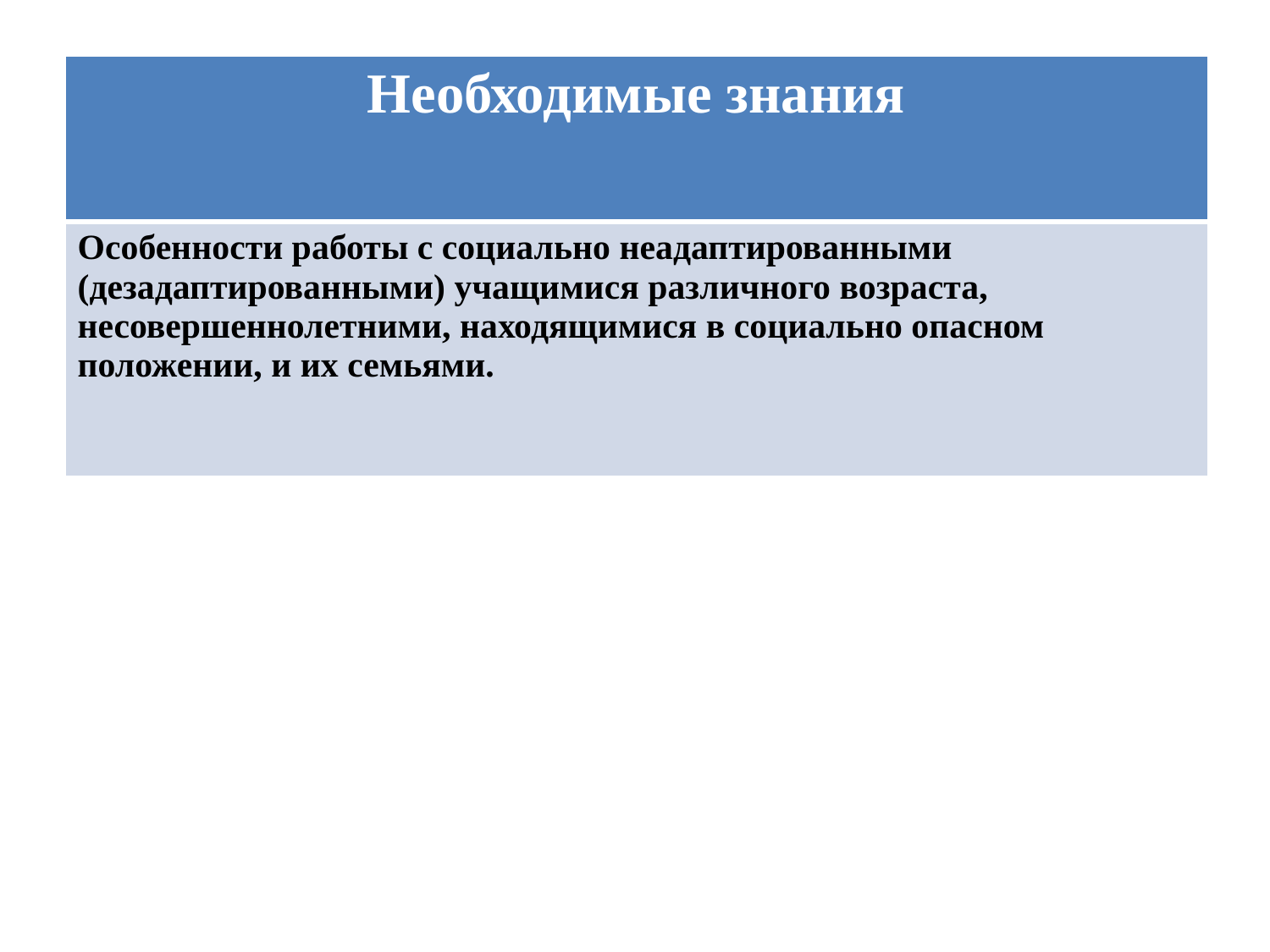

| Необходимые знания |
| --- |
| Особенности работы с социально неадаптированными (дезадаптированными) учащимися различного возраста, несовершеннолетними, находящимися в социально опасном положении, и их семьями. |